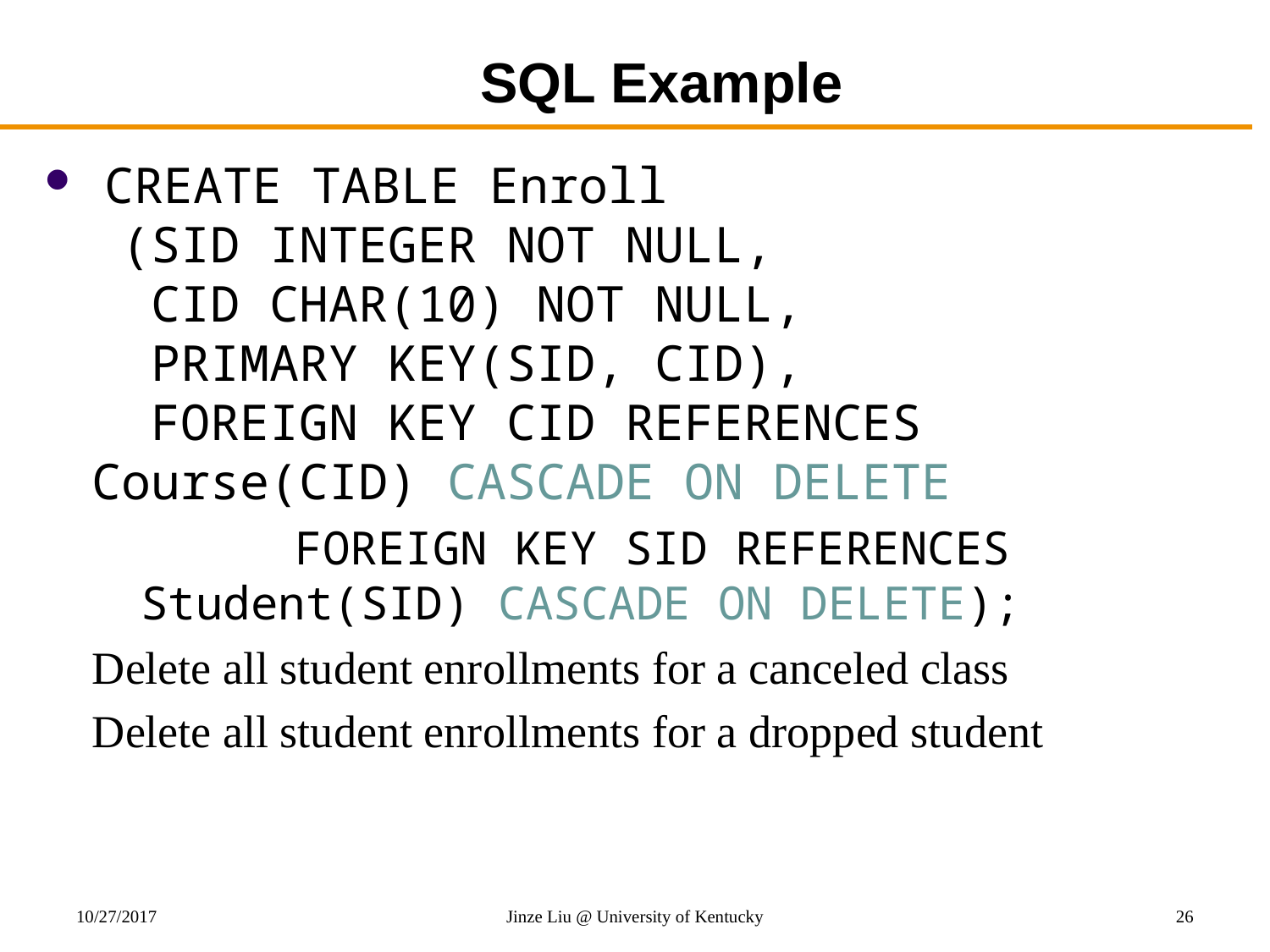

# SQL Example
 CREATE TABLE Enroll
 (SID INTEGER NOT NULL,
  CID CHAR(10) NOT NULL,
  PRIMARY KEY(SID, CID),
  FOREIGN KEY CID REFERENCES Course(CID) CASCADE ON DELETE
		 FOREIGN KEY SID REFERENCES Student(SID) CASCADE ON DELETE);
Delete all student enrollments for a canceled class
Delete all student enrollments for a dropped student

10/27/2017
Jinze Liu @ University of Kentucky
26